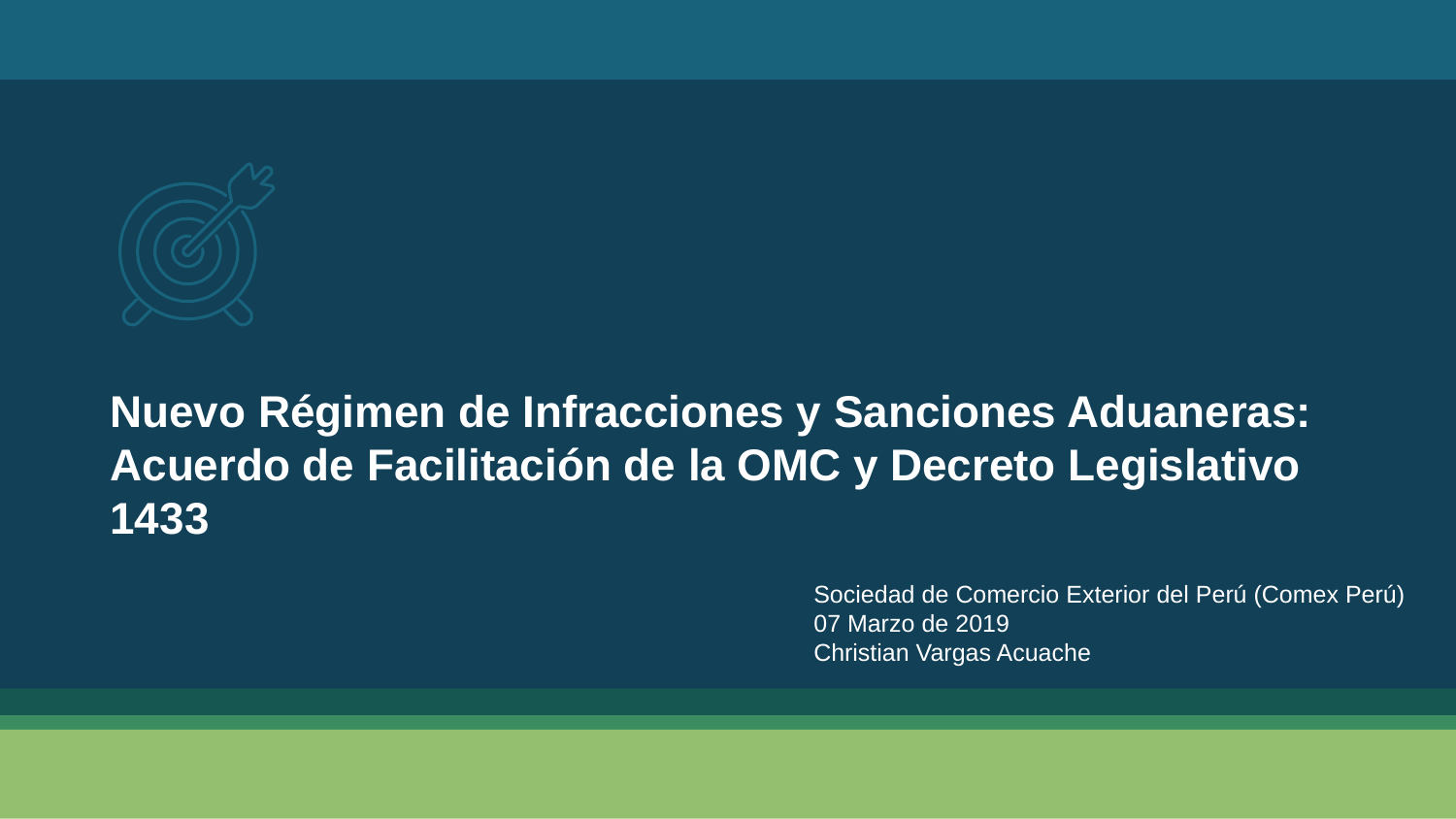

# Nuevo Régimen de Infracciones y Sanciones Aduaneras: Acuerdo de Facilitación de la OMC y Decreto Legislativo 1433
Sociedad de Comercio Exterior del Perú (Comex Perú)
07 Marzo de 2019
Christian Vargas Acuache